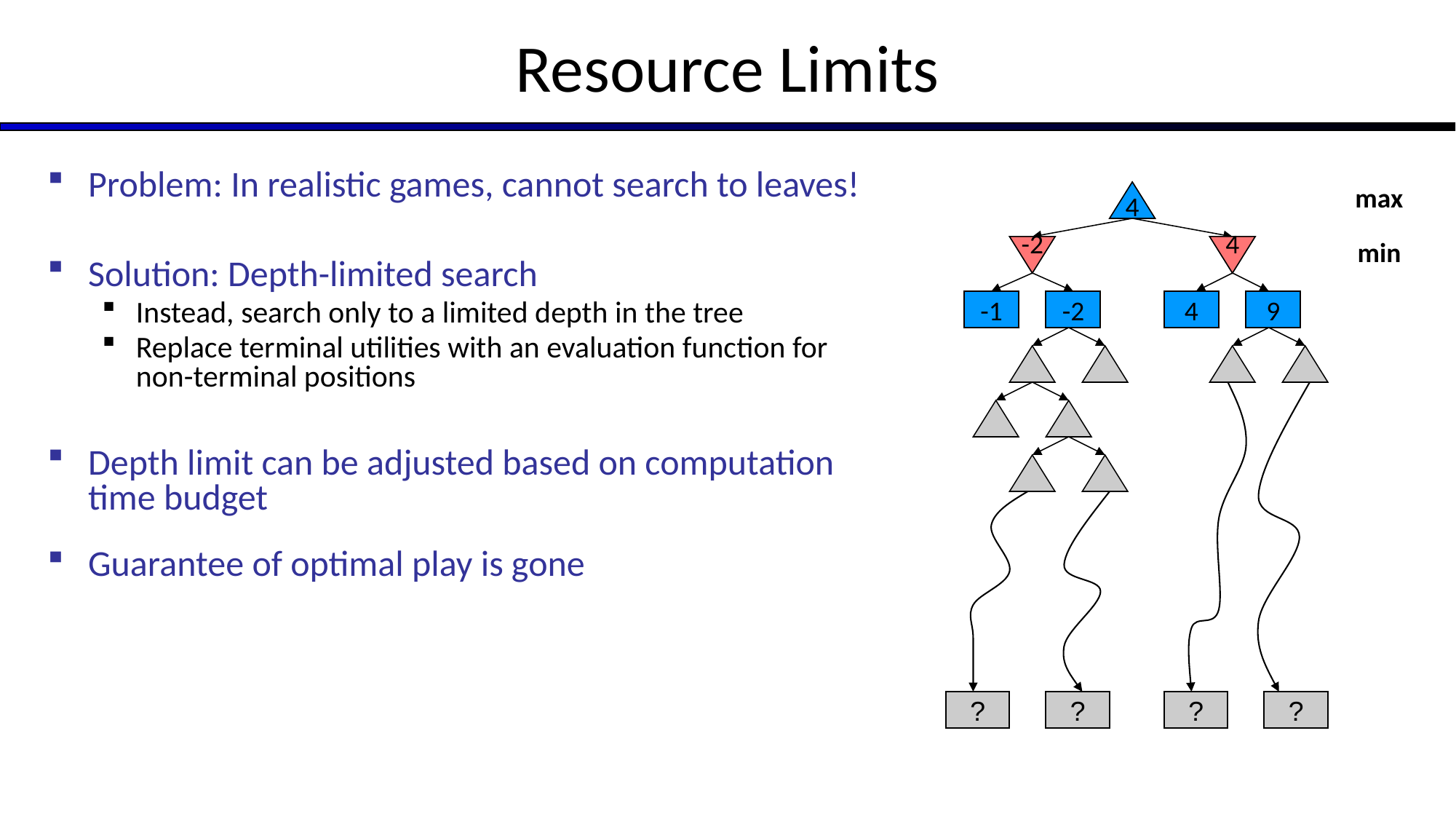

# Resource Limits
Problem: In realistic games, cannot search to leaves!

Solution: Depth-limited search
Instead, search only to a limited depth in the tree
Replace terminal utilities with an evaluation function for non-terminal positions

Depth limit can be adjusted based on computation time budget

Guarantee of optimal play is gone
max

4
min

-2

4
-1

-2
4

9

?
?
?
?